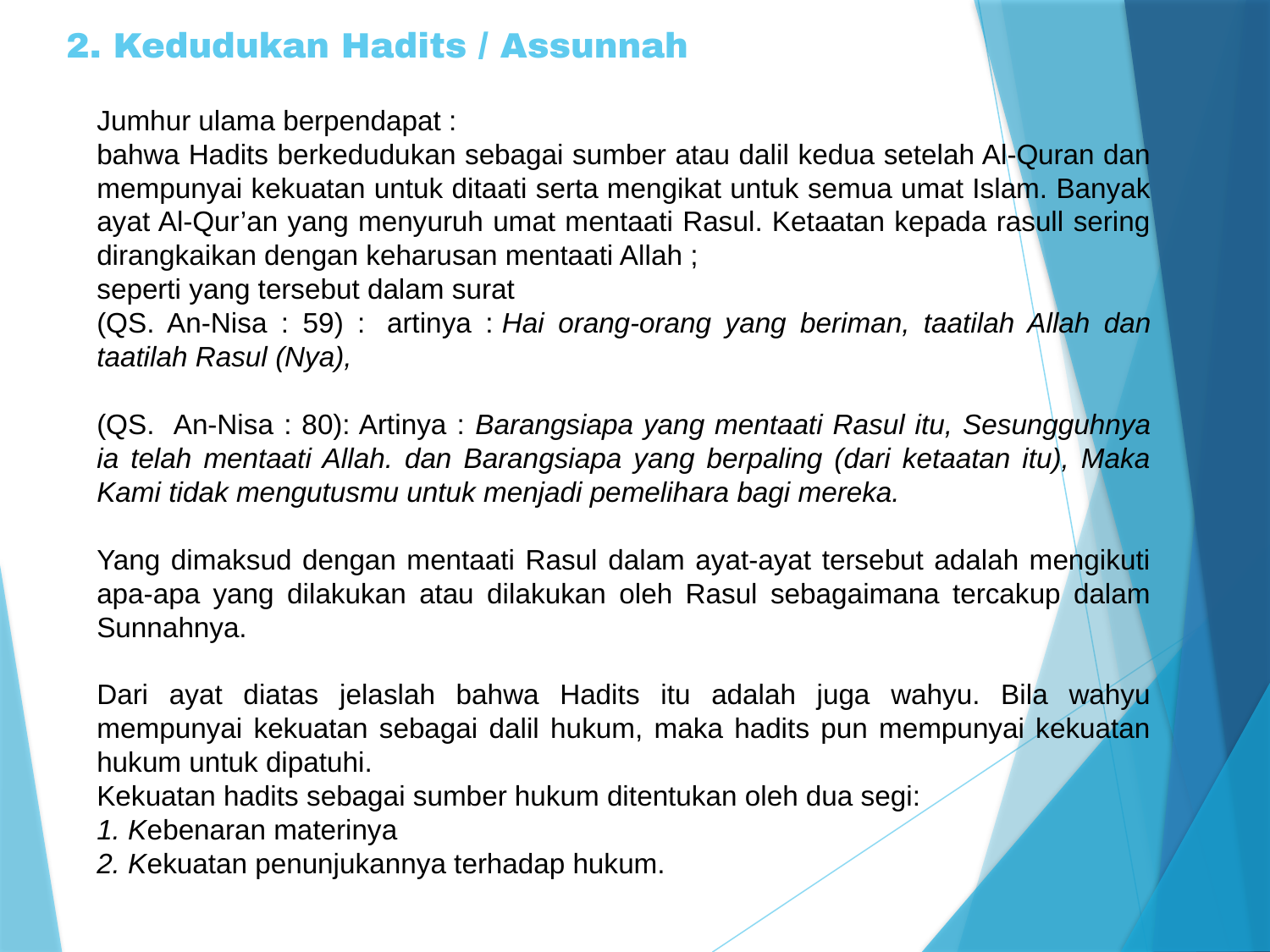

# 2. Kedudukan Hadits / Assunnah
Jumhur ulama berpendapat :
bahwa Hadits berkedudukan sebagai sumber atau dalil kedua setelah Al-Quran dan mempunyai kekuatan untuk ditaati serta mengikat untuk semua umat Islam. Banyak ayat Al-Qur’an yang menyuruh umat mentaati Rasul. Ketaatan kepada rasull sering dirangkaikan dengan keharusan mentaati Allah ;
seperti yang tersebut dalam surat
(QS. An-Nisa : 59) :  artinya : Hai orang-orang yang beriman, taatilah Allah dan taatilah Rasul (Nya),

(QS.  An-Nisa : 80): Artinya : Barangsiapa yang mentaati Rasul itu, Sesungguhnya ia telah mentaati Allah. dan Barangsiapa yang berpaling (dari ketaatan itu), Maka Kami tidak mengutusmu untuk menjadi pemelihara bagi mereka.

Yang dimaksud dengan mentaati Rasul dalam ayat-ayat tersebut adalah mengikuti apa-apa yang dilakukan atau dilakukan oleh Rasul sebagaimana tercakup dalam Sunnahnya.

Dari ayat diatas jelaslah bahwa Hadits itu adalah juga wahyu. Bila wahyu mempunyai kekuatan sebagai dalil hukum, maka hadits pun mempunyai kekuatan hukum untuk dipatuhi.
Kekuatan hadits sebagai sumber hukum ditentukan oleh dua segi:
1. Kebenaran materinya
2. Kekuatan penunjukannya terhadap hukum.